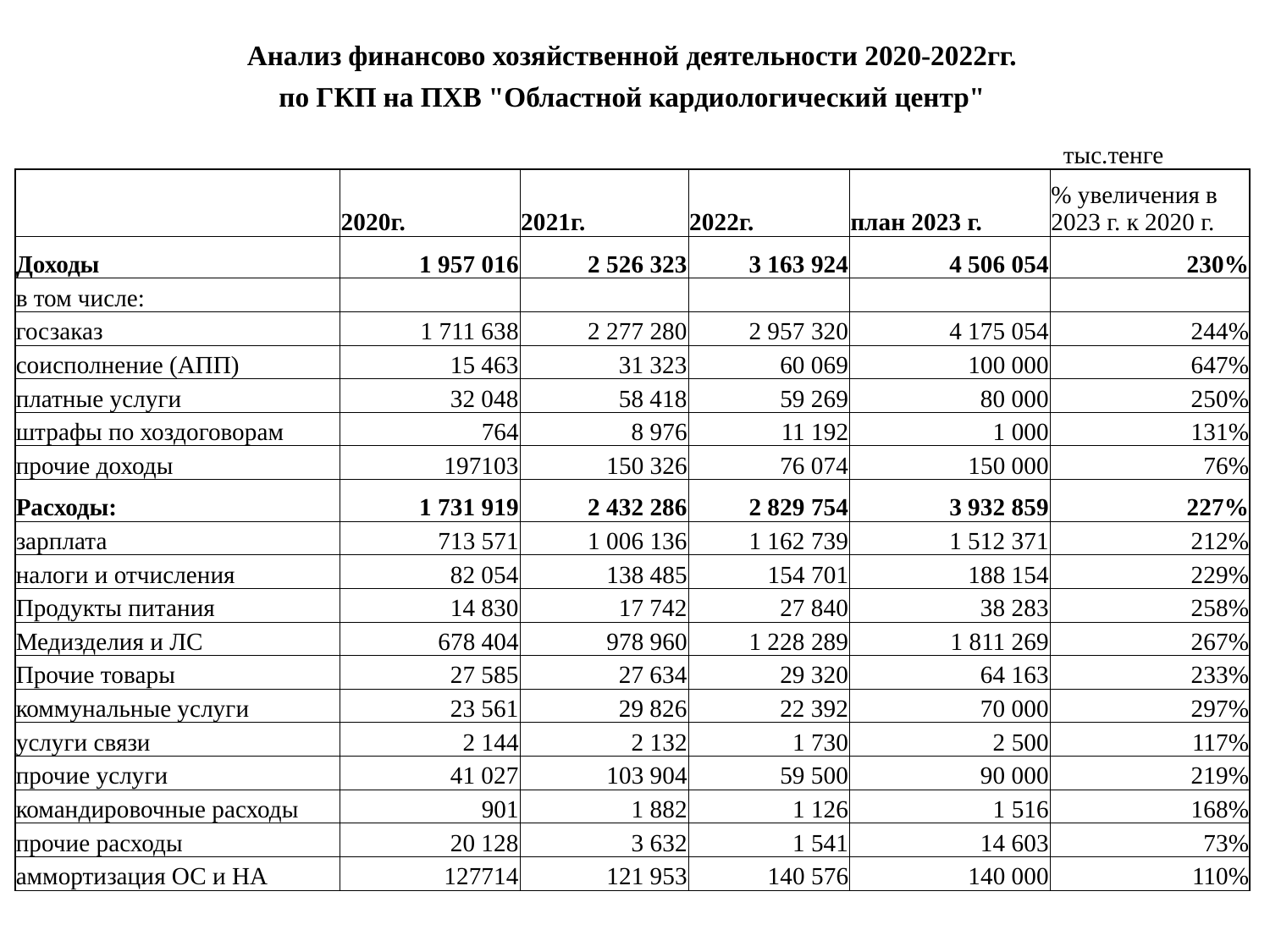

| Анализ финансово хозяйственной деятельности 2020-2022гг. |  |  |  |  |  |
| --- | --- | --- | --- | --- | --- |
| по ГКП на ПХВ "Областной кардиологический центр" |  |  |  |  |  |
|  |  |  |  |  | тыс.тенге |
|  | 2020г. | 2021г. | 2022г. | план 2023 г. | % увеличения в 2023 г. к 2020 г. |
| Доходы | 1 957 016 | 2 526 323 | 3 163 924 | 4 506 054 | 230% |
| в том числе: |  |  |  |  |  |
| госзаказ | 1 711 638 | 2 277 280 | 2 957 320 | 4 175 054 | 244% |
| соисполнение (АПП) | 15 463 | 31 323 | 60 069 | 100 000 | 647% |
| платные услуги | 32 048 | 58 418 | 59 269 | 80 000 | 250% |
| штрафы по хоздоговорам | 764 | 8 976 | 11 192 | 1 000 | 131% |
| прочие доходы | 197103 | 150 326 | 76 074 | 150 000 | 76% |
| Расходы: | 1 731 919 | 2 432 286 | 2 829 754 | 3 932 859 | 227% |
| зарплата | 713 571 | 1 006 136 | 1 162 739 | 1 512 371 | 212% |
| налоги и отчисления | 82 054 | 138 485 | 154 701 | 188 154 | 229% |
| Продукты питания | 14 830 | 17 742 | 27 840 | 38 283 | 258% |
| Медизделия и ЛС | 678 404 | 978 960 | 1 228 289 | 1 811 269 | 267% |
| Прочие товары | 27 585 | 27 634 | 29 320 | 64 163 | 233% |
| коммунальные услуги | 23 561 | 29 826 | 22 392 | 70 000 | 297% |
| услуги связи | 2 144 | 2 132 | 1 730 | 2 500 | 117% |
| прочие услуги | 41 027 | 103 904 | 59 500 | 90 000 | 219% |
| командировочные расходы | 901 | 1 882 | 1 126 | 1 516 | 168% |
| прочие расходы | 20 128 | 3 632 | 1 541 | 14 603 | 73% |
| аммортизация ОС и НА | 127714 | 121 953 | 140 576 | 140 000 | 110% |